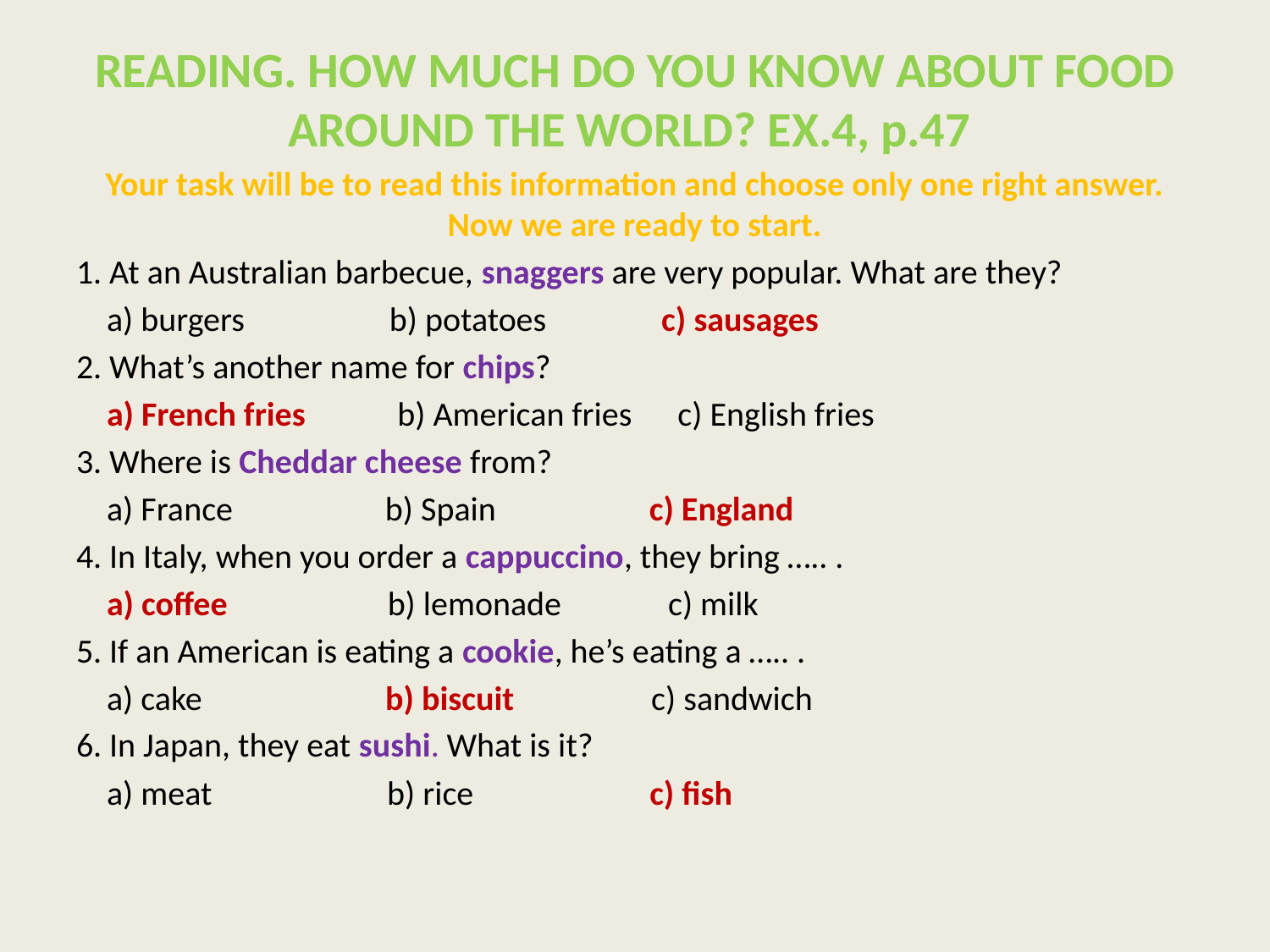

# READING. HOW MUCH DO YOU KNOW ABOUT FOOD AROUND THE WORLD? EX.4, p.47
Your task will be to read this information and choose only one right answer. Now we are ready to start.
1. At an Australian barbecue, snaggers are very popular. What are they?
    a) burgers                   b) potatoes               c) sausages
2. What’s another name for chips?
    a) French fries            b) American fries      c) English fries
3. Where is Cheddar cheese from?
    a) France                    b) Spain                    c) England
4. In Italy, when you order a cappuccino, they bring ….. .
    a) coffee                     b) lemonade              c) milk
5. If an American is eating a cookie, he’s eating a ….. .
    a) cake                        b) biscuit                  c) sandwich
6. In Japan, they eat sushi. What is it?
    a) meat                       b) rice                       c) fish